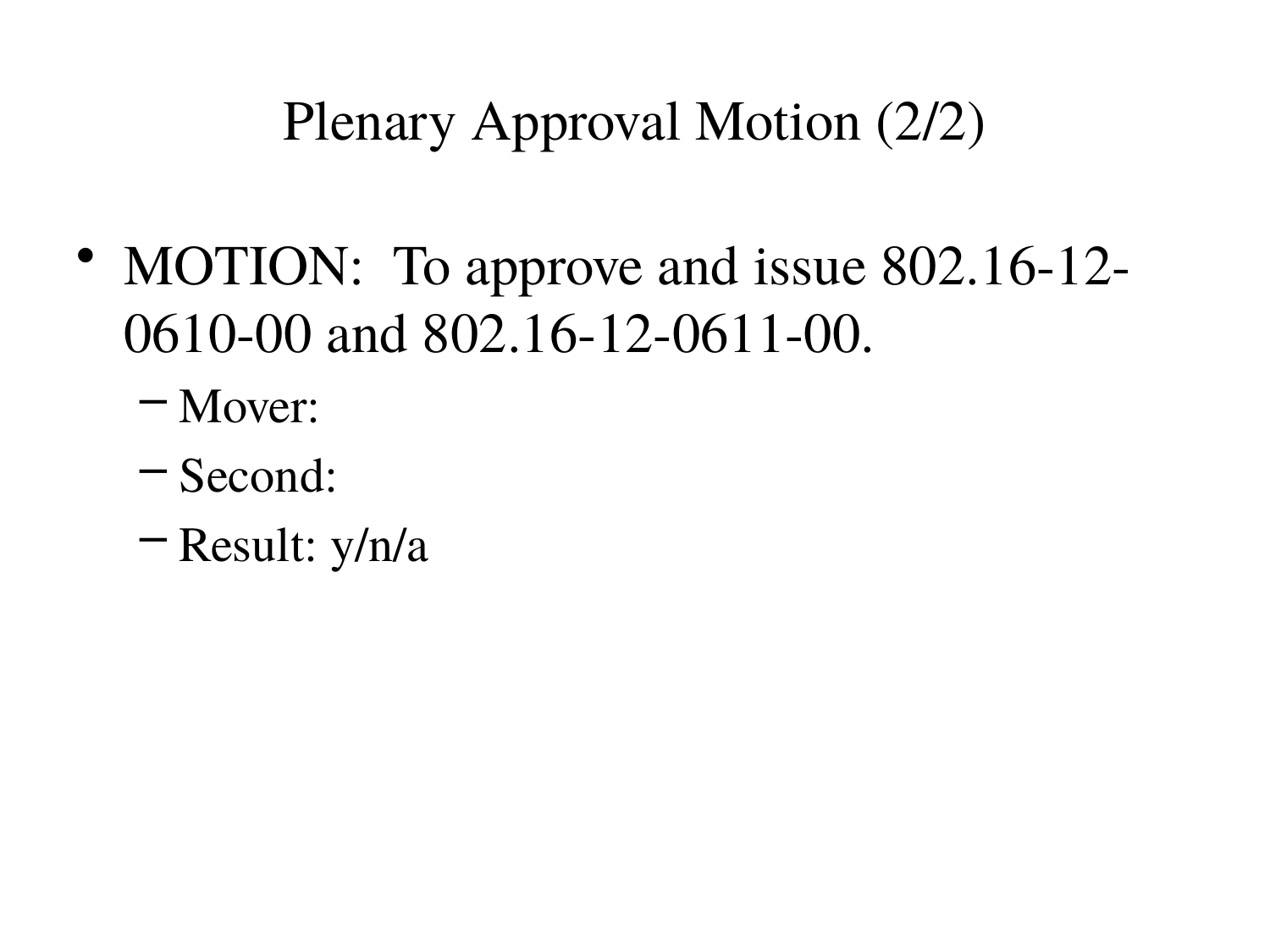

# Plenary Approval Motion (2/2)
MOTION:  To approve and issue 802.16-12-0610-00 and 802.16-12-0611-00.
Mover:
Second:
Result: y/n/a